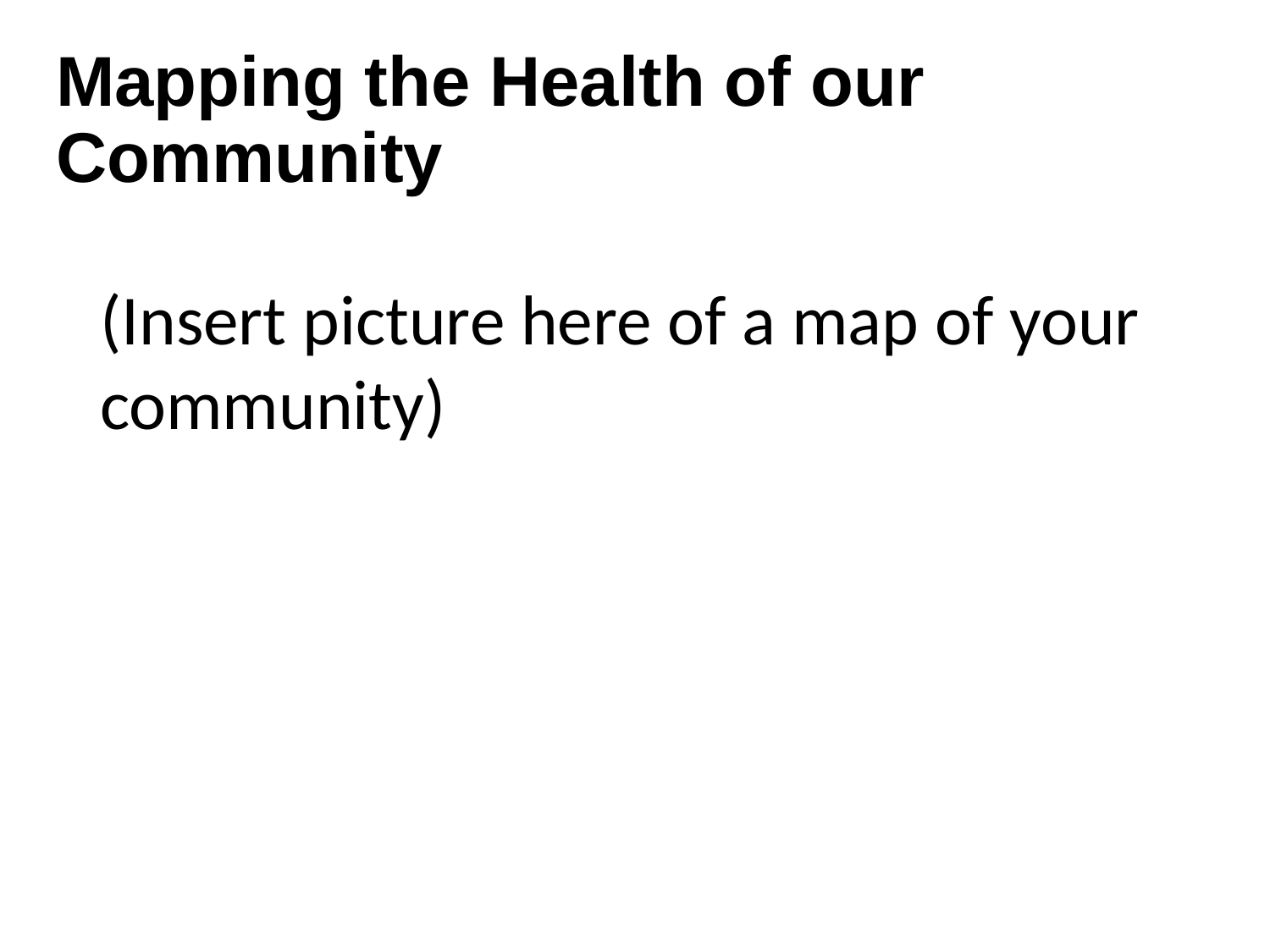

Mapping the Health of our Community
# (Insert picture here of a map of your community)